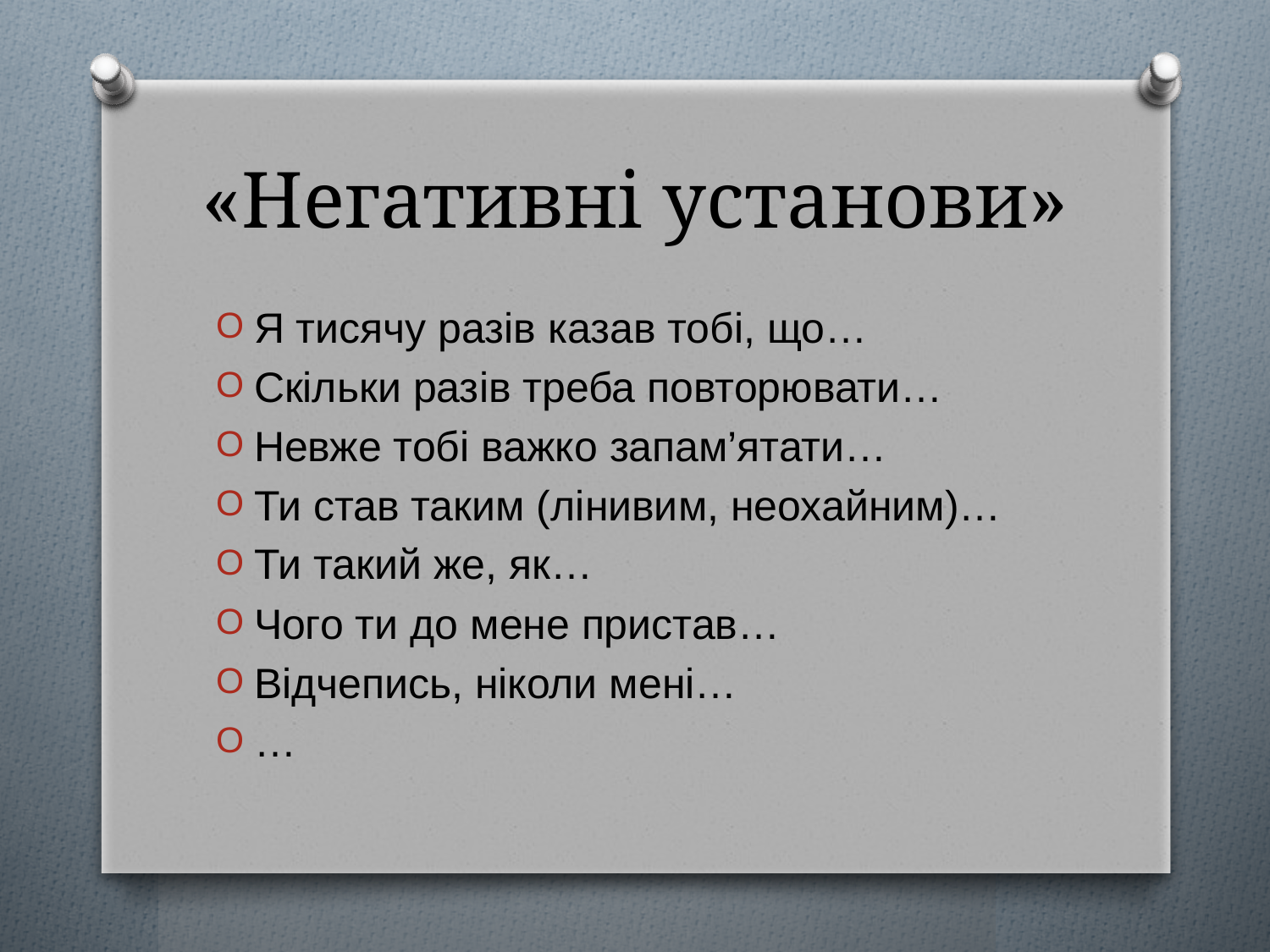

# «Негативні установи»
Я тисячу разів казав тобі, що…
Скільки разів треба повторювати…
Невже тобі важко запам’ятати…
Ти став таким (лінивим, неохайним)…
Ти такий же, як…
Чого ти до мене пристав…
Відчепись, ніколи мені…
…